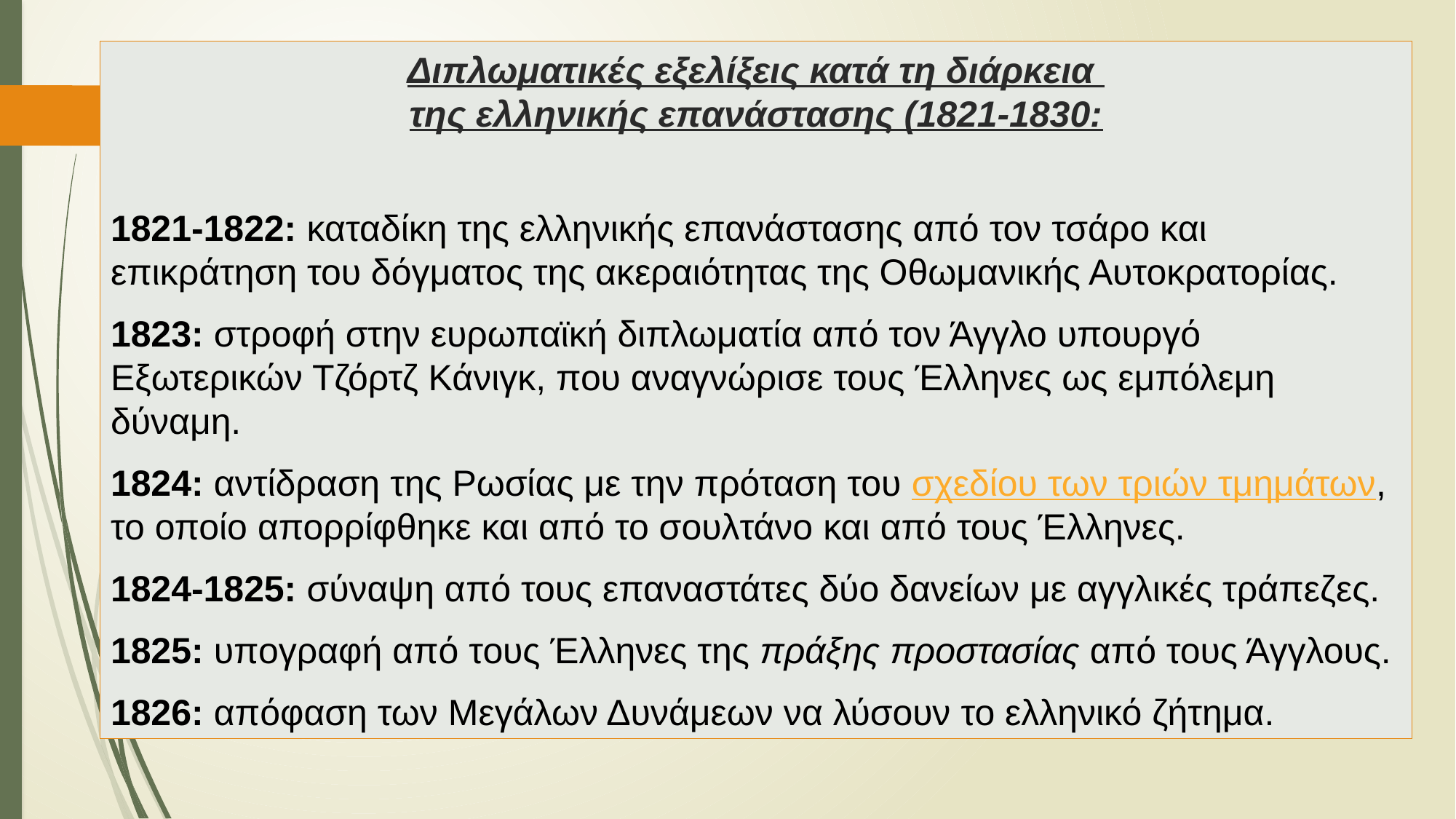

Διπλωματικές εξελίξεις κατά τη διάρκεια
της ελληνικής επανάστασης (1821-1830:

1821-1822: καταδίκη της ελληνικής επανάστασης από τον τσάρο και επικράτηση του δόγματος της ακεραιότητας της Οθωμανικής Αυτοκρατορίας.
1823: στροφή στην ευρωπαϊκή διπλωματία από τον Άγγλο υπουργό Εξωτερικών Τζόρτζ Κάνιγκ, που αναγνώρισε τους Έλληνες ως εμπόλεμη δύναμη.
1824: αντίδραση της Ρωσίας με την πρόταση του σχεδίου των τριών τμημάτων, το οποίο απορρίφθηκε και από το σουλτάνο και από τους Έλληνες.
1824-1825: σύναψη από τους επαναστάτες δύο δανείων με αγγλικές τράπεζες.
1825: υπογραφή από τους Έλληνες της πράξης προστασίας από τους Άγγλους.
1826: απόφαση των Μεγάλων Δυνάμεων να λύσουν το ελληνικό ζήτημα.